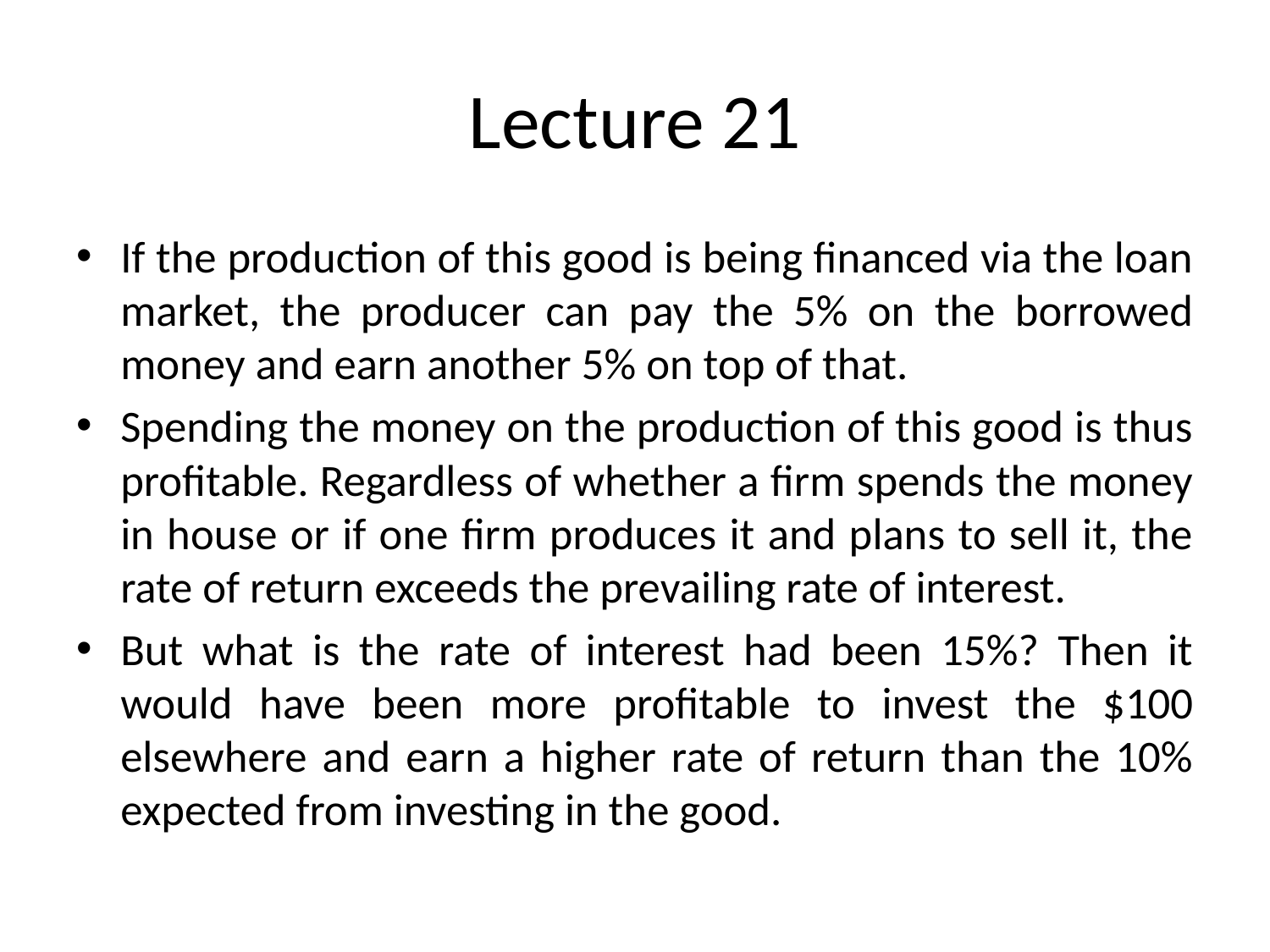

# Lecture 21
If the production of this good is being financed via the loan market, the producer can pay the 5% on the borrowed money and earn another 5% on top of that.
Spending the money on the production of this good is thus profitable. Regardless of whether a firm spends the money in house or if one firm produces it and plans to sell it, the rate of return exceeds the prevailing rate of interest.
But what is the rate of interest had been 15%? Then it would have been more profitable to invest the $100 elsewhere and earn a higher rate of return than the 10% expected from investing in the good.